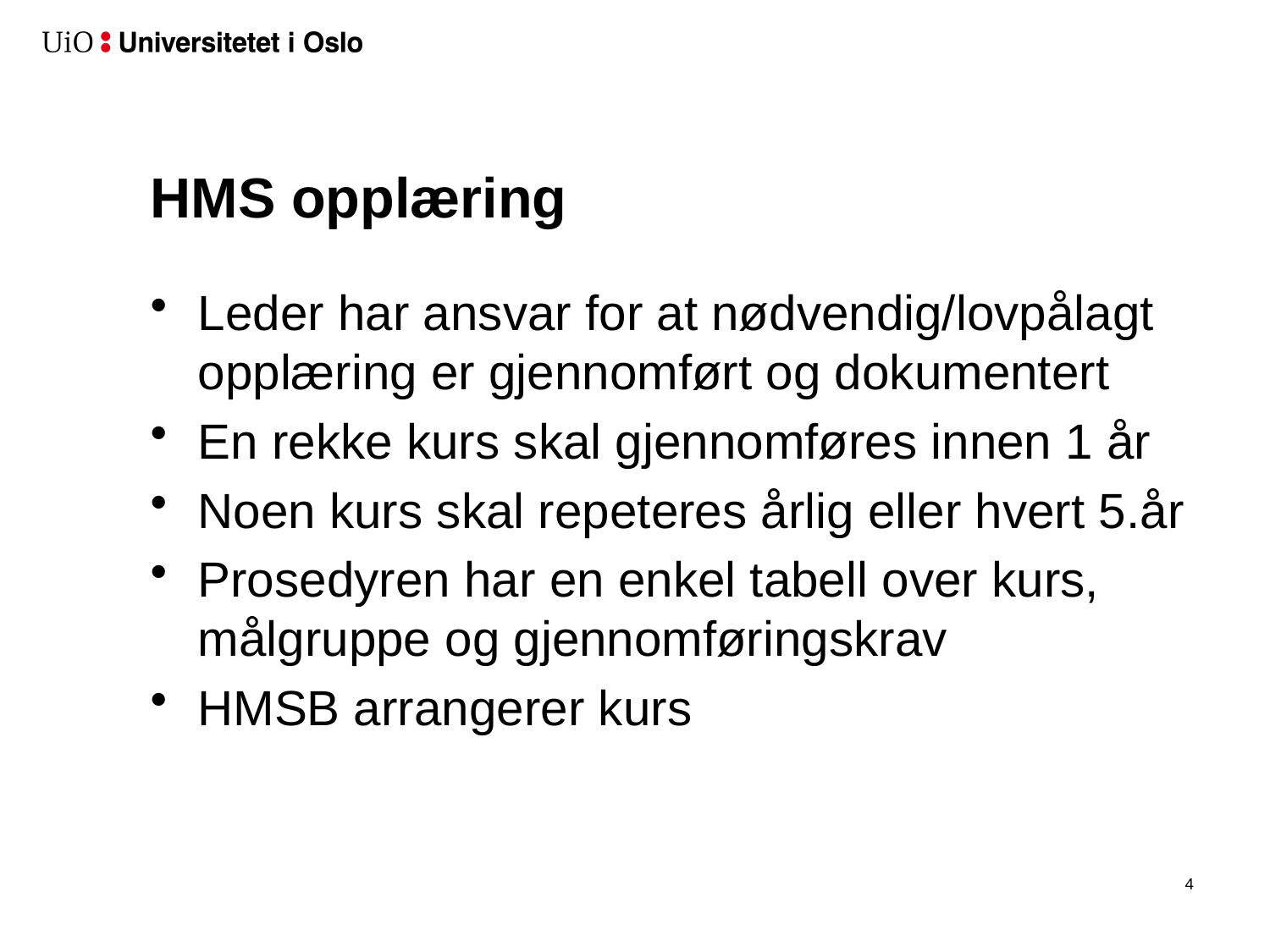

# HMS opplæring
Leder har ansvar for at nødvendig/lovpålagt  opplæring er gjennomført og dokumentert
En rekke kurs skal gjennomføres innen 1 år
Noen kurs skal repeteres årlig eller hvert 5.år
Prosedyren har en enkel tabell over kurs, målgruppe og gjennomføringskrav
HMSB arrangerer kurs
4